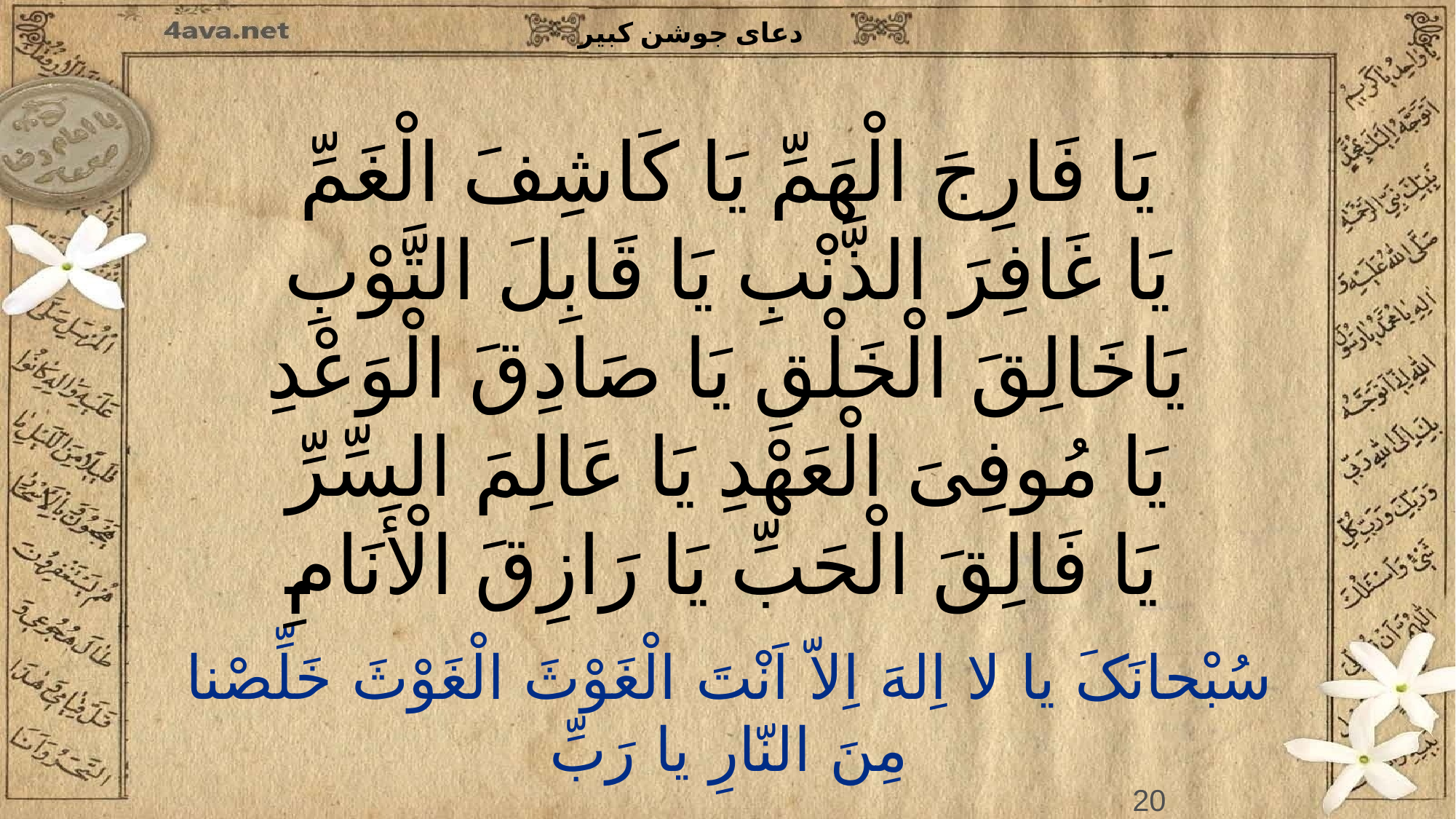

یَا فَارِجَ الْهَمِّ یَا کَاشِفَ الْغَمِّ
یَا غَافِرَ الذَّنْبِ یَا قَابِلَ التَّوْبِ
یَاخَالِقَ الْخَلْقِ یَا صَادِقَ الْوَعْدِ
یَا مُوفِیَ الْعَهْدِ یَا عَالِمَ السِّرِّ
یَا فَالِقَ الْحَبِّ یَا رَازِقَ الْأَنَامِ
20